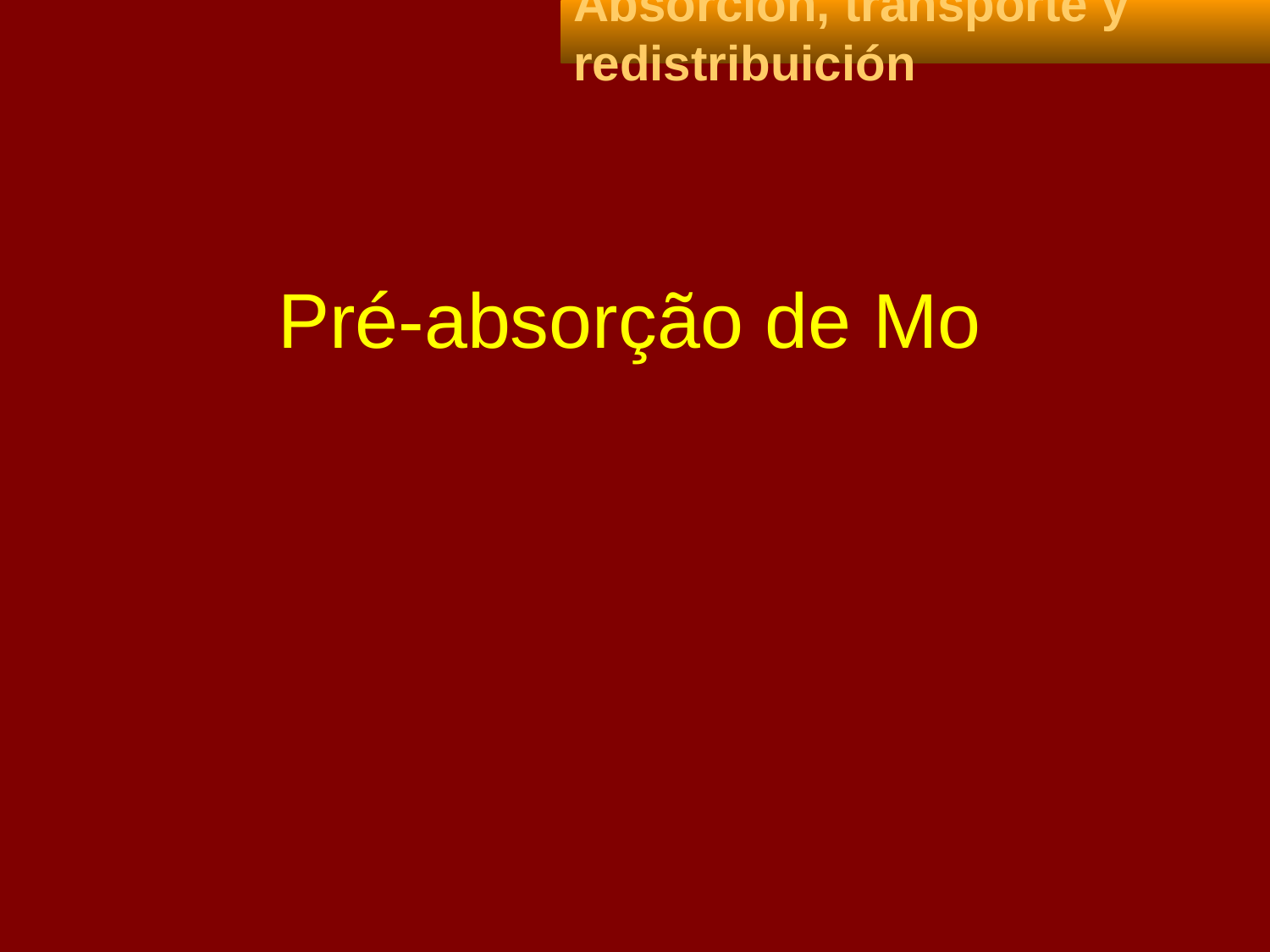

Absorción, transporte y redistribuición
Pré-absorção de Mo